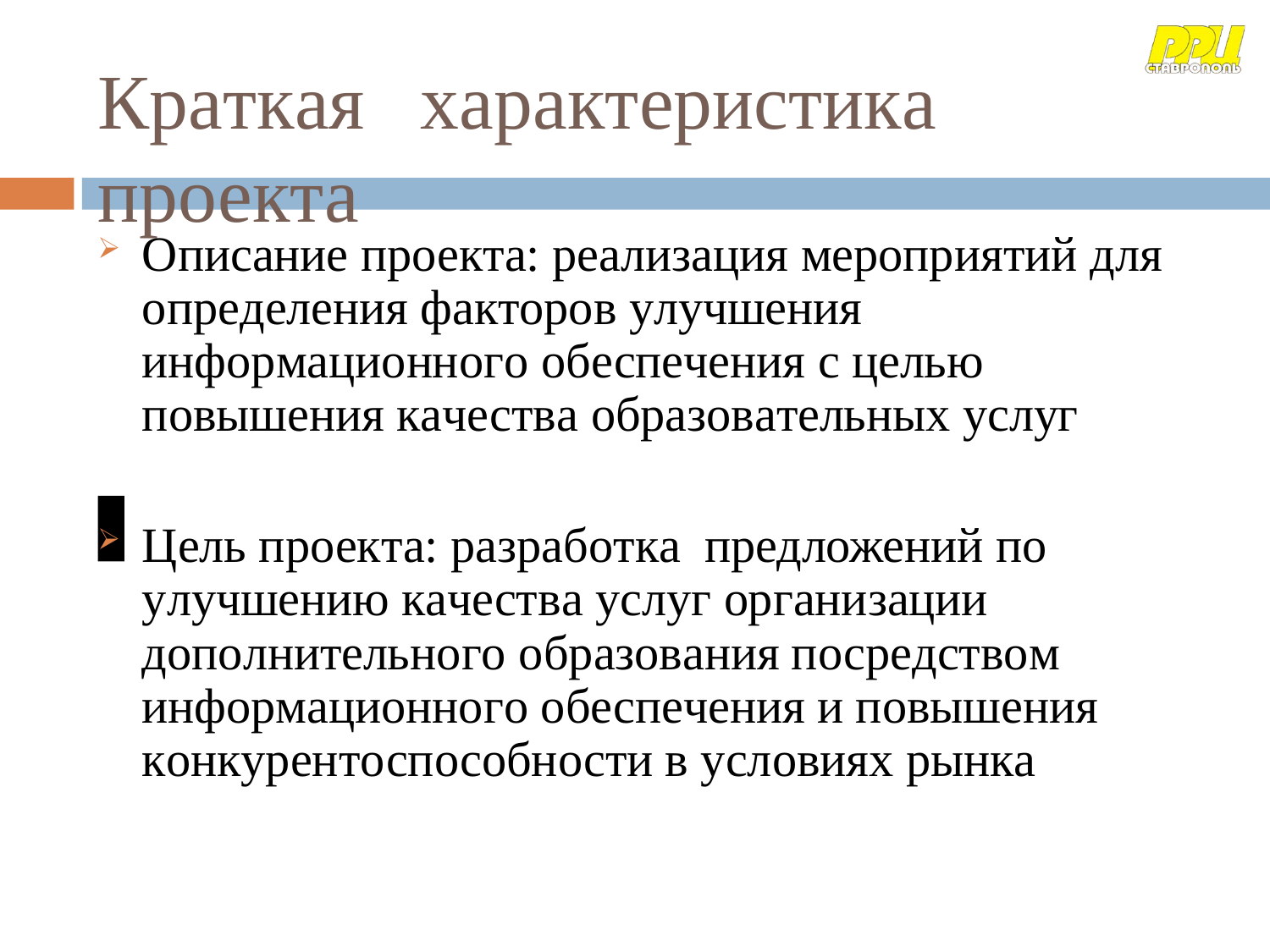

# Краткая	характеристика проекта
Описание проекта: реализация мероприятий для определения факторов улучшения информационного обеспечения с целью повышения качества образовательных услуг

Цель проекта: разработка  предложений по улучшению качества услуг организации дополнительного образования посредством информационного обеспечения и повышения конкурентоспособности в условиях рынка